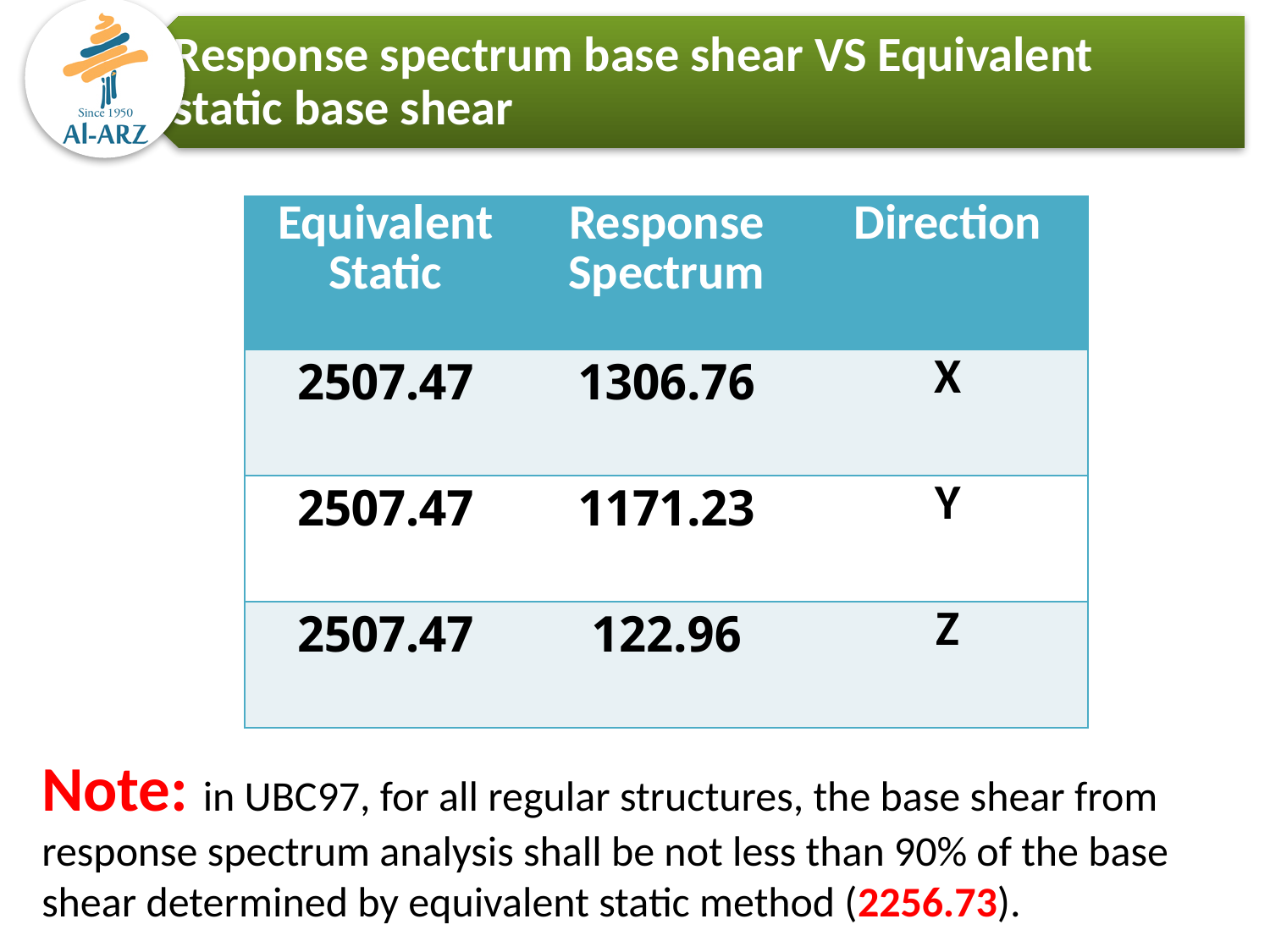

Response spectrum base shear VS Equivalent static base shear
| Equivalent Static | Response Spectrum | Direction |
| --- | --- | --- |
| 2507.47 | 1306.76 | X |
| 2507.47 | 1171.23 | Y |
| 2507.47 | 122.96 | Z |
Note: in UBC97, for all regular structures, the base shear from response spectrum analysis shall be not less than 90% of the base shear determined by equivalent static method (2256.73).
In Y- direction